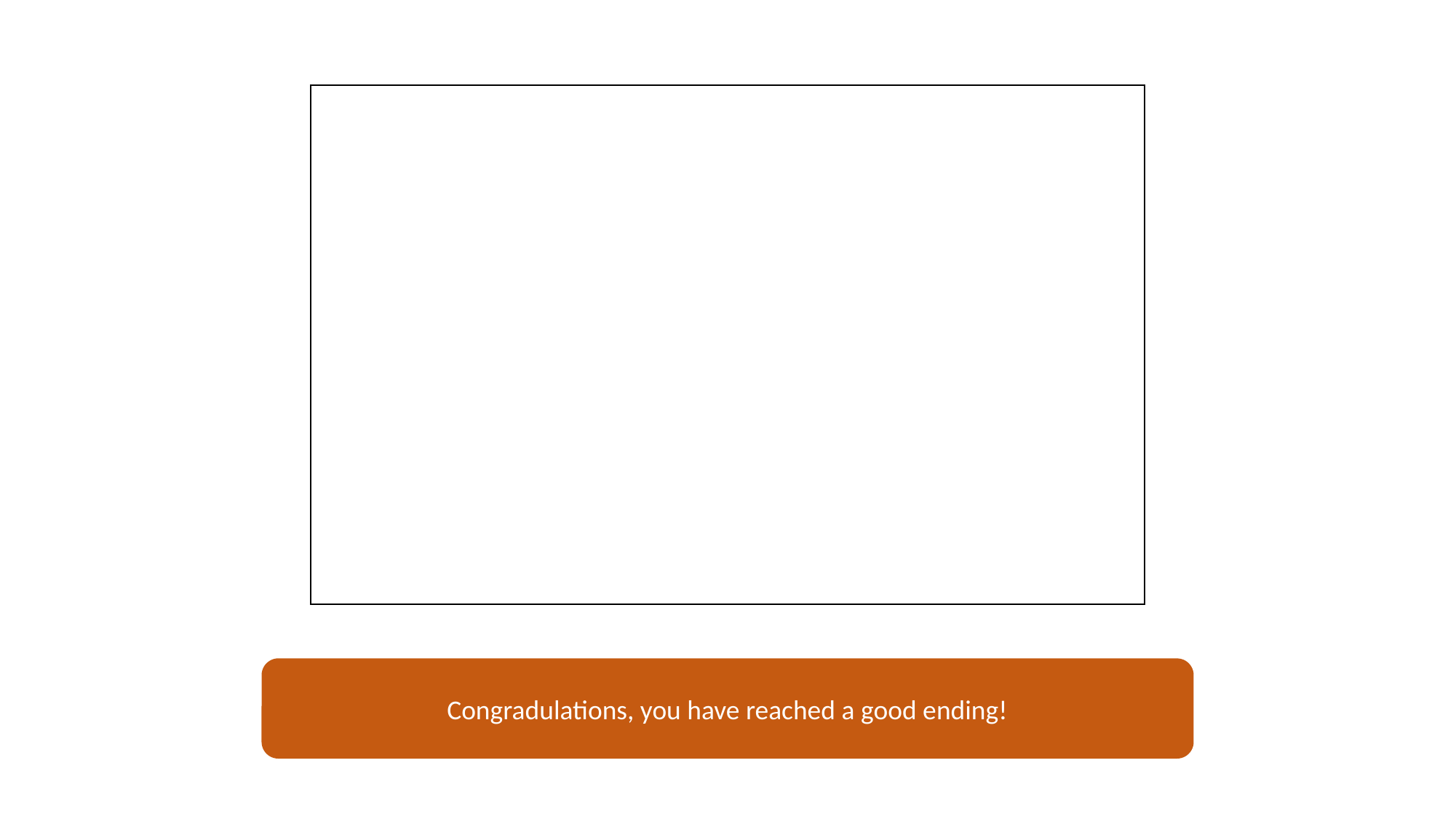

Congradulations, you have reached a good ending!